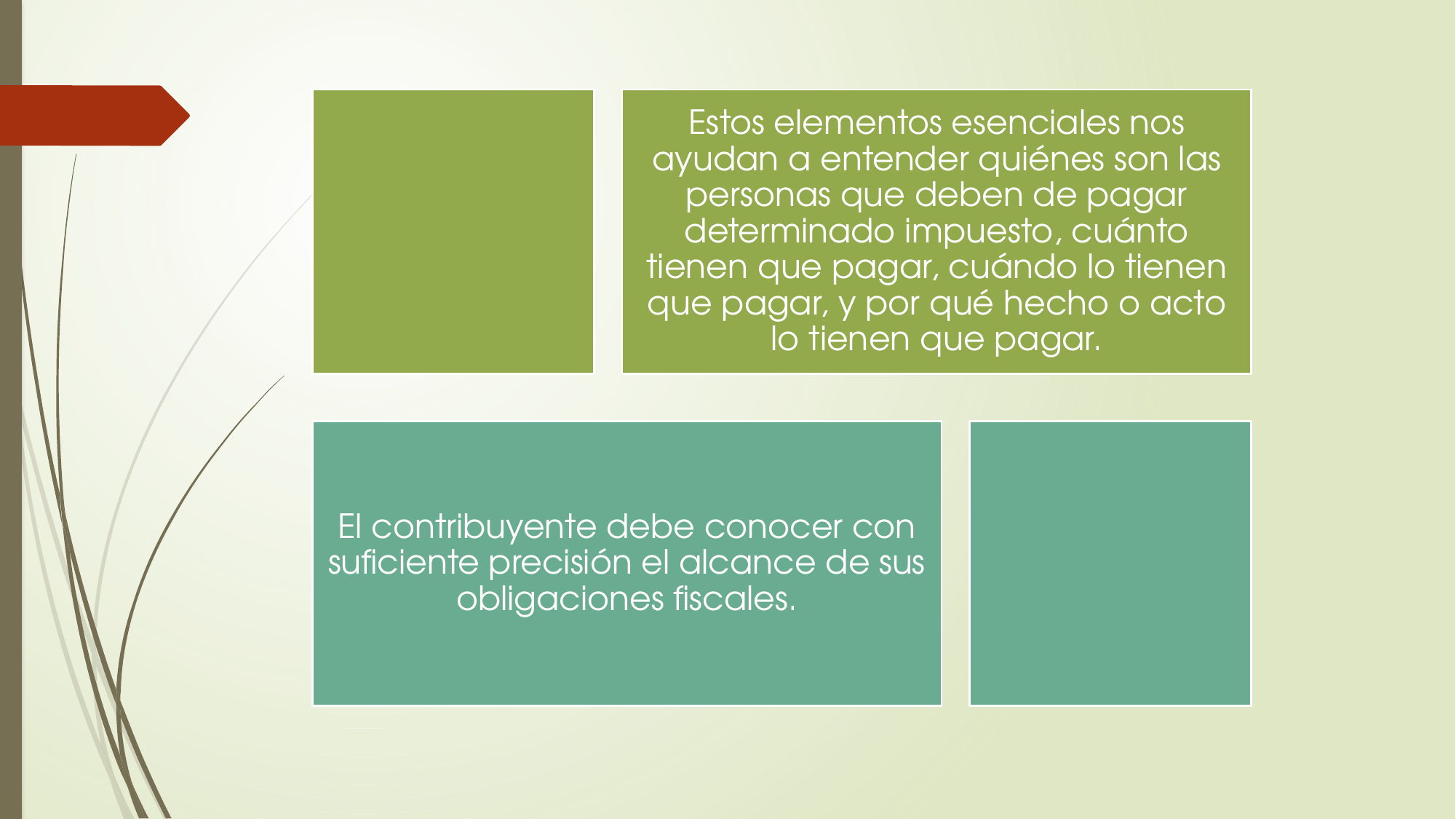

Estos elementos esenciales nos ayudan a entender quiénes son las personas que deben de pagar determinado impuesto, cuánto tienen que pagar, cuándo lo tienen que pagar, y por qué hecho o acto lo tienen que pagar.
El contribuyente debe conocer con suficiente precisión el alcance de sus obligaciones fiscales.